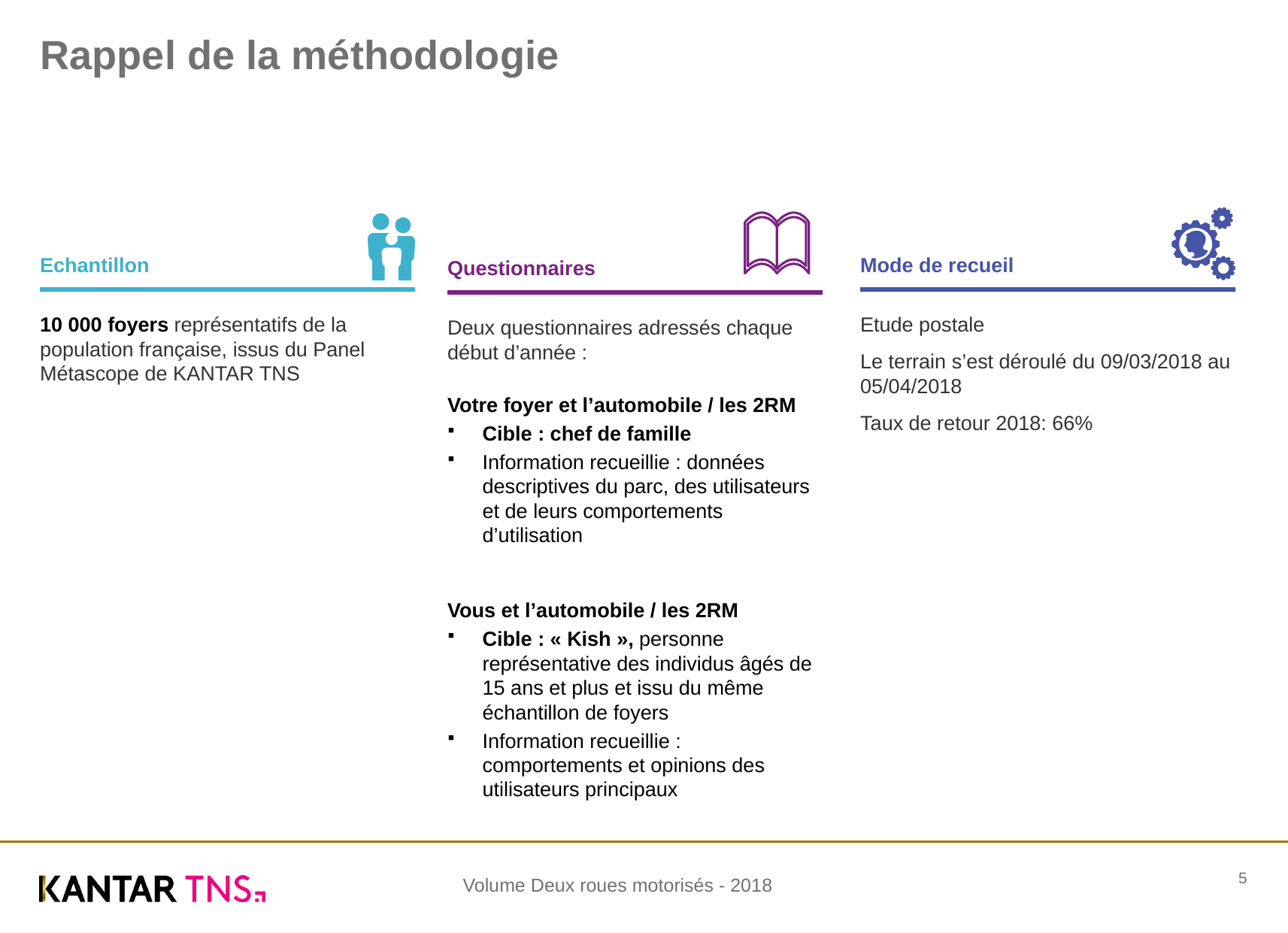

# Rappel de la méthodologie

Echantillon
Mode de recueil
Questionnaires

10 000 foyers représentatifs de la population française, issus du Panel Métascope de KANTAR TNS
Etude postale
Le terrain s’est déroulé du 09/03/2018 au 05/04/2018
Taux de retour 2018: 66%
Deux questionnaires adressés chaque début d’année :

Votre foyer et l’automobile / les 2RM
Cible : chef de famille
Information recueillie : données descriptives du parc, des utilisateurs et de leurs comportements d’utilisation

Vous et l’automobile / les 2RM
Cible : « Kish », personne représentative des individus âgés de 15 ans et plus et issu du même échantillon de foyers
Information recueillie : comportements et opinions des utilisateurs principaux
5